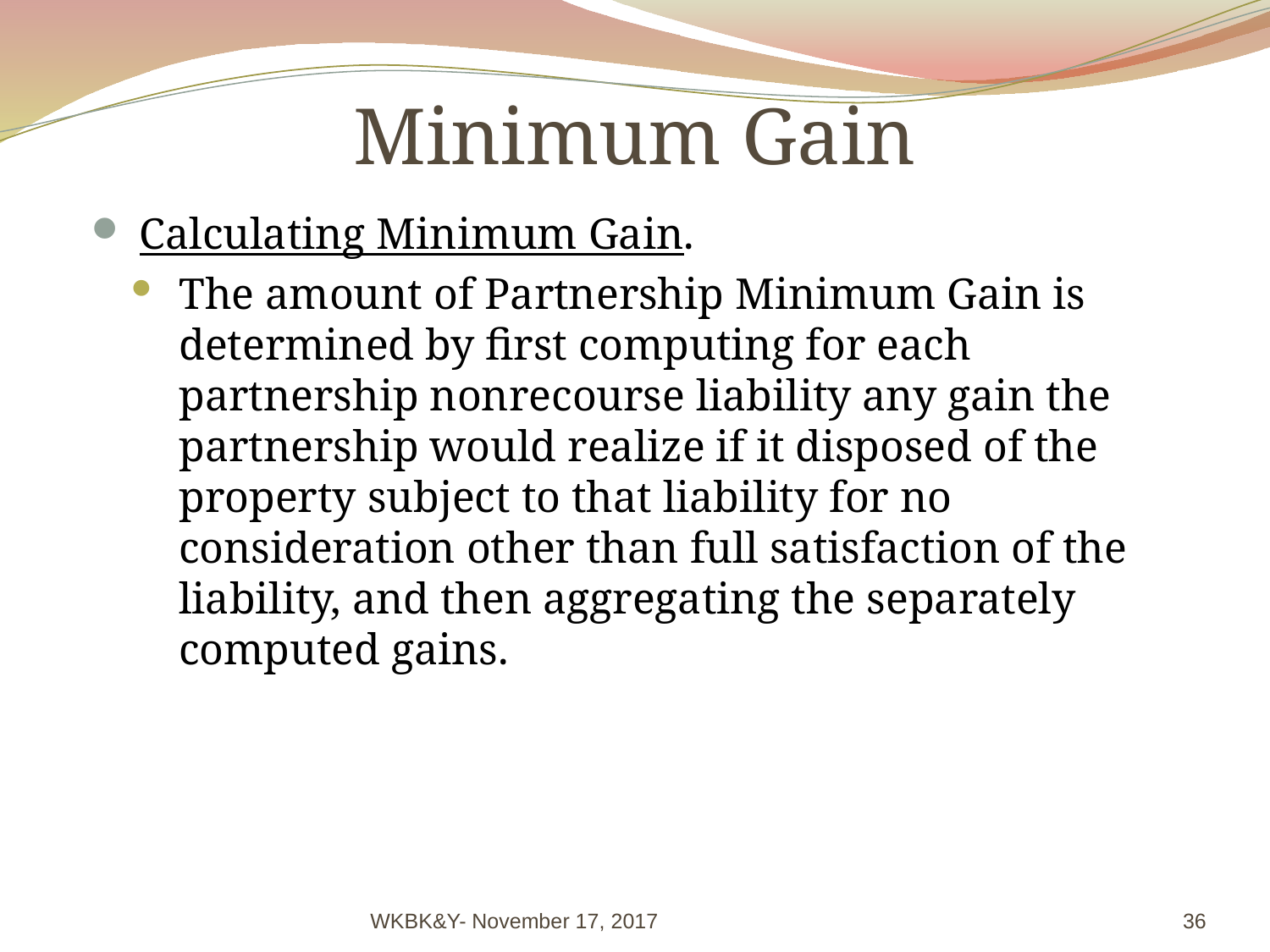

# Minimum Gain
Calculating Minimum Gain.
The amount of Partnership Minimum Gain is determined by first computing for each partnership nonrecourse liability any gain the partnership would realize if it disposed of the property subject to that liability for no consideration other than full satisfaction of the liability, and then aggregating the separately computed gains.

WKBK&Y- November 17, 2017
36